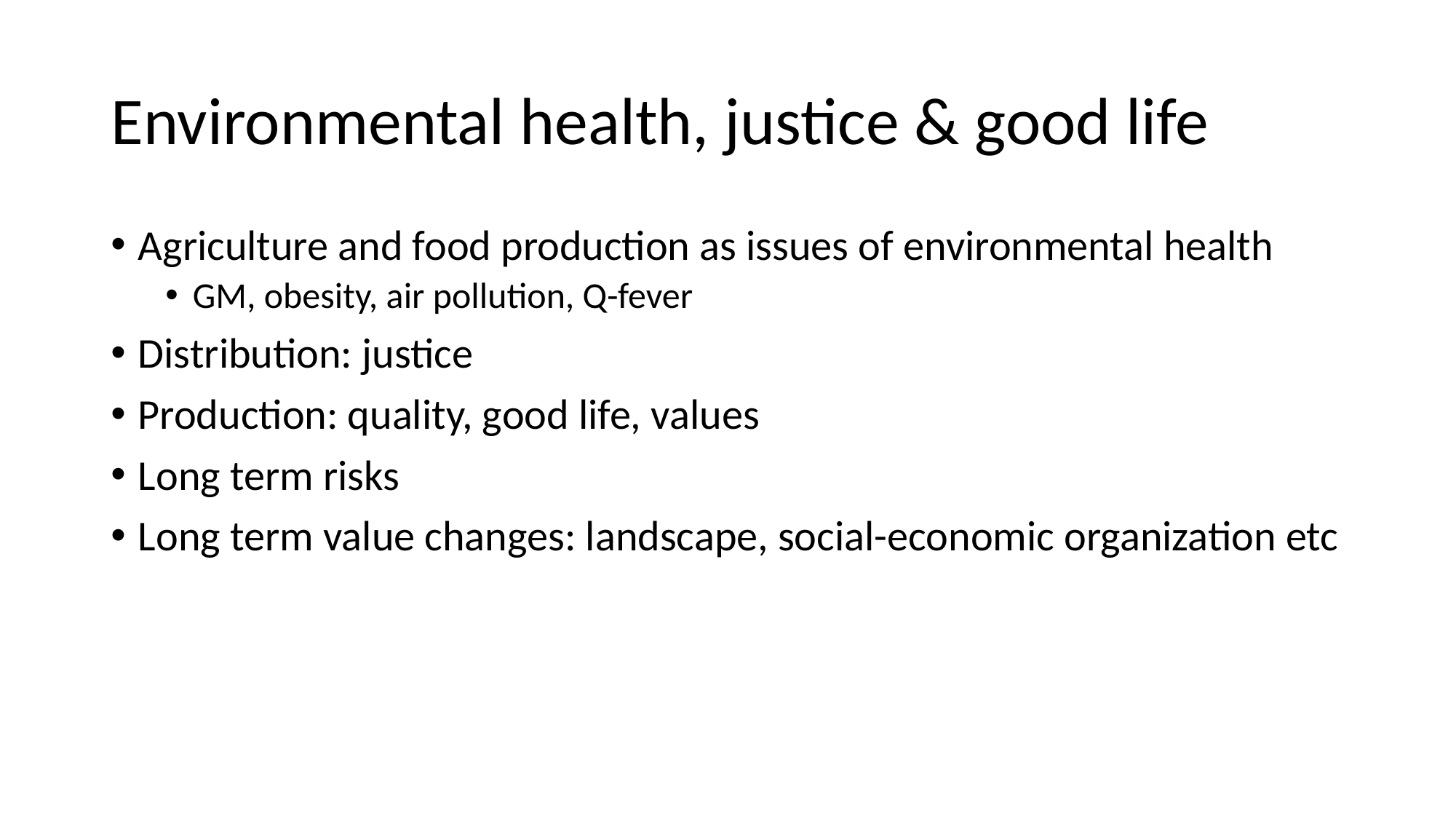

# Environmental health, justice & good life
Agriculture and food production as issues of environmental health
GM, obesity, air pollution, Q-fever
Distribution: justice
Production: quality, good life, values
Long term risks
Long term value changes: landscape, social-economic organization etc